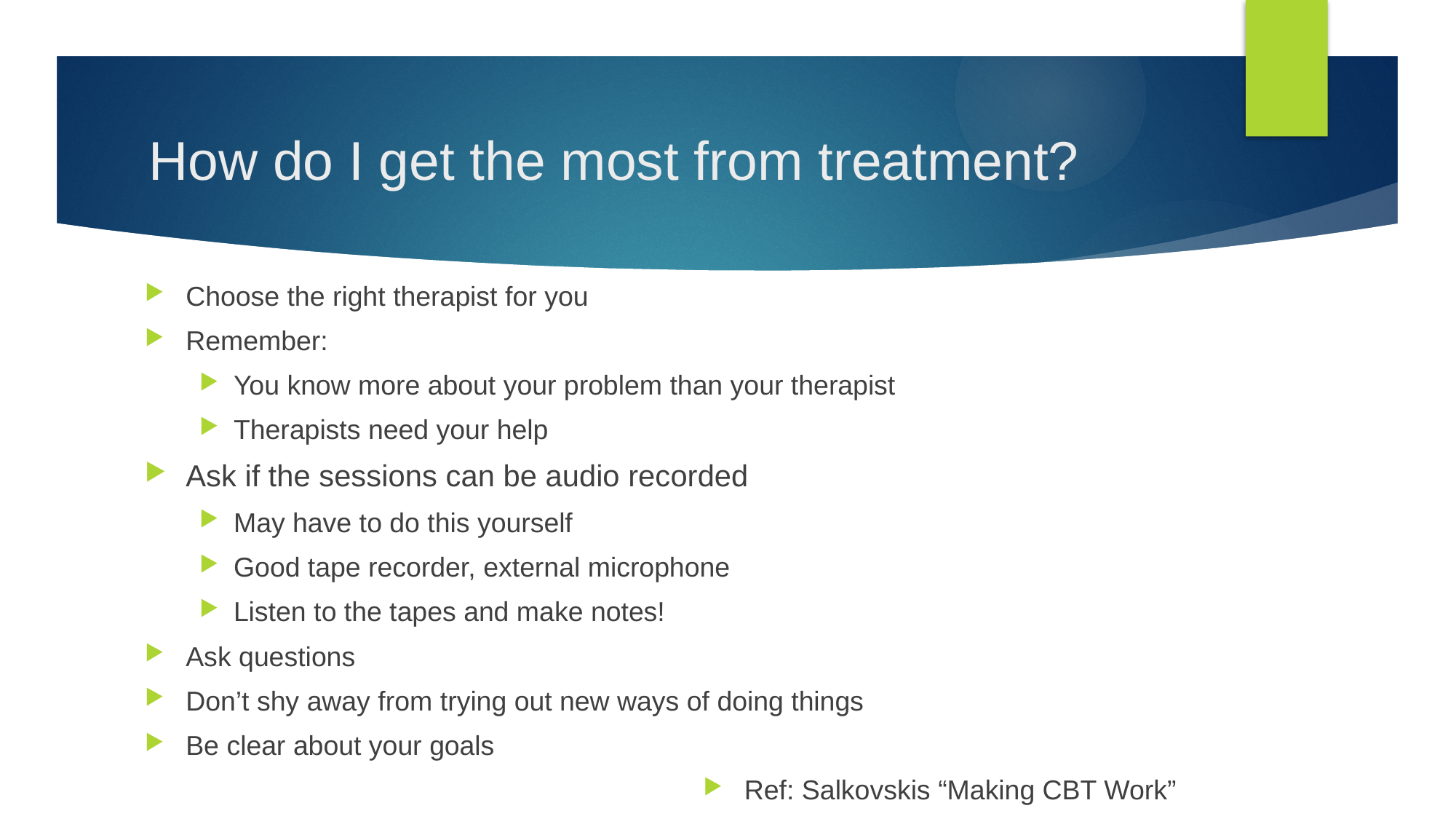

# How do I get the most from treatment?
Choose the right therapist for you
Remember:
You know more about your problem than your therapist
Therapists need your help
Ask if the sessions can be audio recorded
May have to do this yourself
Good tape recorder, external microphone
Listen to the tapes and make notes!
Ask questions
Don’t shy away from trying out new ways of doing things
Be clear about your goals
Ref: Salkovskis “Making CBT Work”